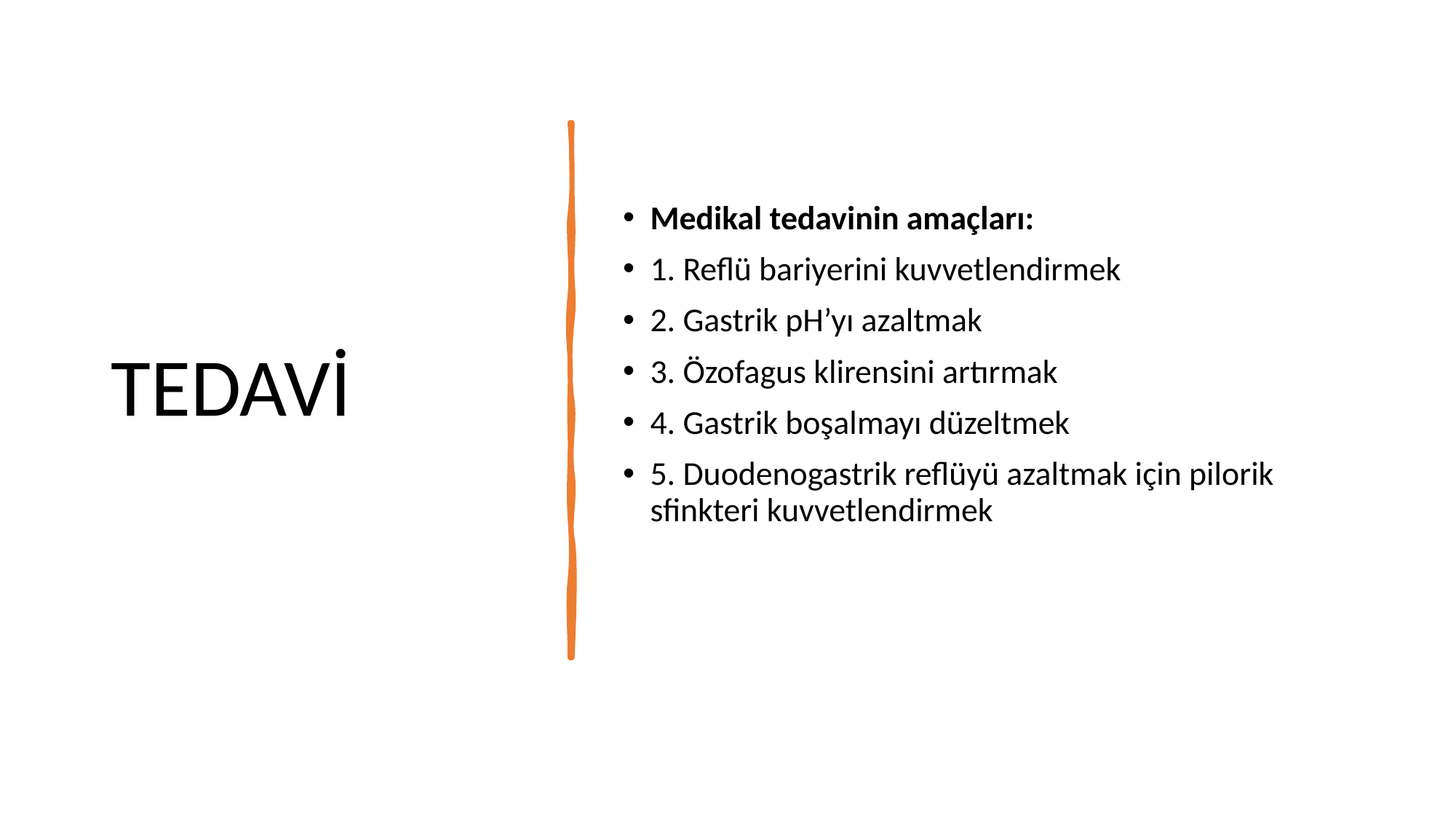

# TEDAVİ
Medikal tedavinin amaçları:
1. Reflü bariyerini kuvvetlendirmek
2. Gastrik pH’yı azaltmak
3. Özofagus klirensini artırmak
4. Gastrik boşalmayı düzeltmek
5. Duodenogastrik reflüyü azaltmak için pilorik sfinkteri kuvvetlendirmek